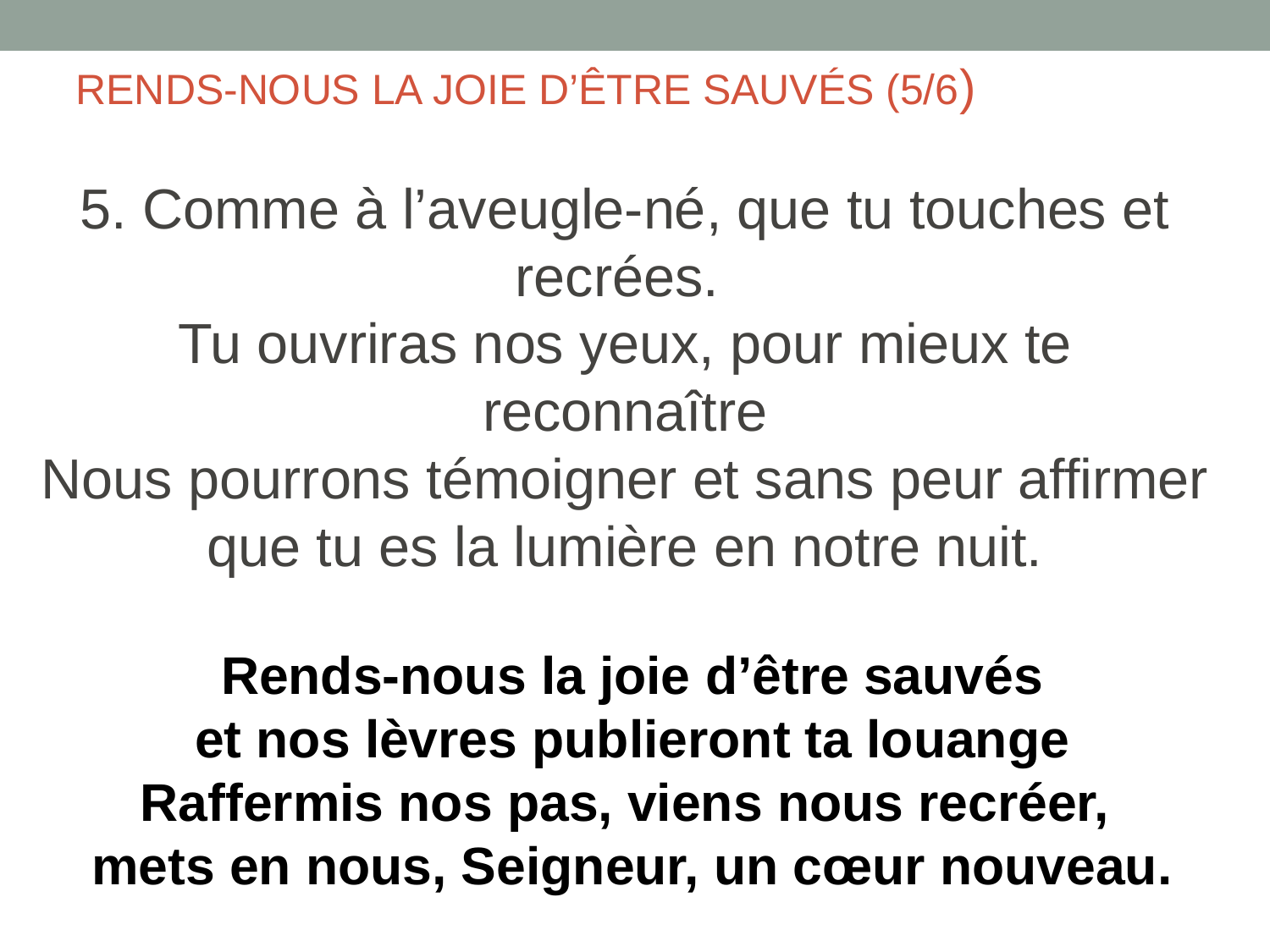

RENDS-NOUS LA JOIE D’ÊTRE SAUVÉS (5/6)
5. Comme à l’aveugle-né, que tu touches et recrées.
Tu ouvriras nos yeux, pour mieux te reconnaître
Nous pourrons témoigner et sans peur affirmer que tu es la lumière en notre nuit.

 Rends-nous la joie d’être sauvés
 et nos lèvres publieront ta louange
Raffermis nos pas, viens nous recréer,
 mets en nous, Seigneur, un cœur nouveau.